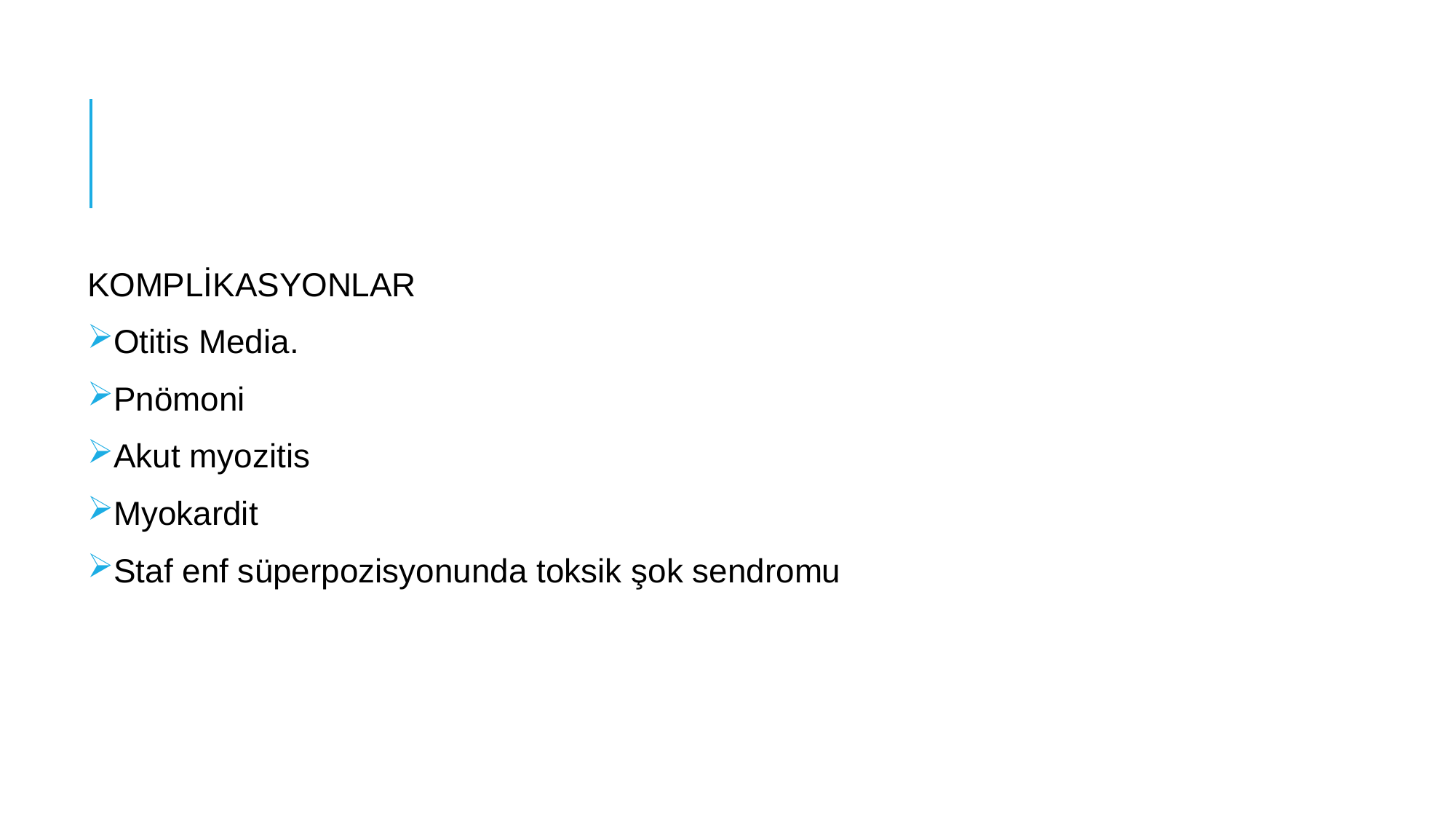

#
KOMPLİKASYONLAR
Otitis Media.
Pnömoni
Akut myozitis
Myokardit
Staf enf süperpozisyonunda toksik şok sendromu